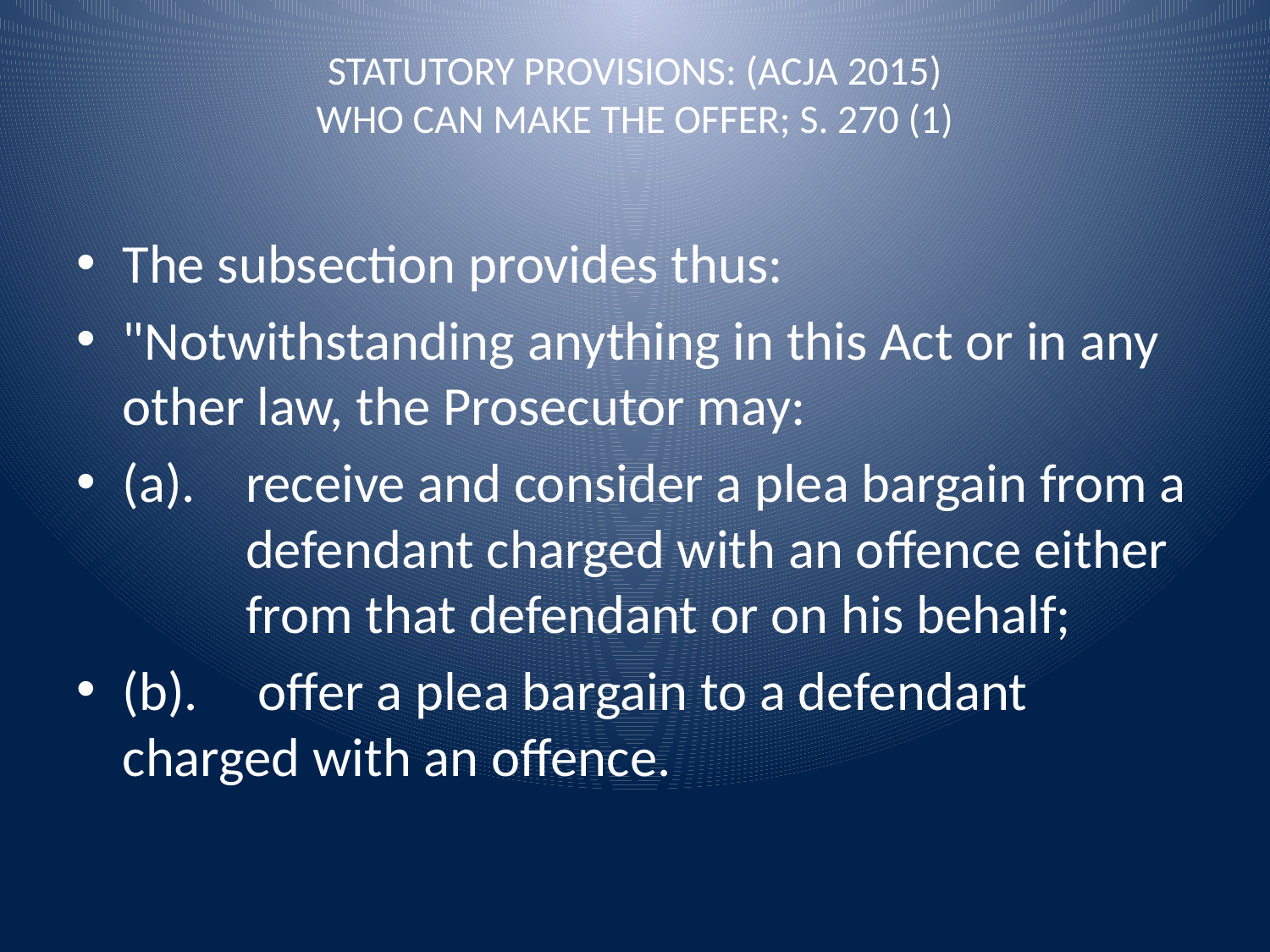

# STATUTORY PROVISIONS: (ACJA 2015) WHO CAN MAKE THE OFFER; S. 270 (1)
The subsection provides thus:
"Notwithstanding anything in this Act or in any other law, the Prosecutor may:
(a).	receive and consider a plea bargain from a  	defendant charged with an offence either 	from that defendant or on his behalf;
(b).	 offer a plea bargain to a defendant 	charged with an offence.